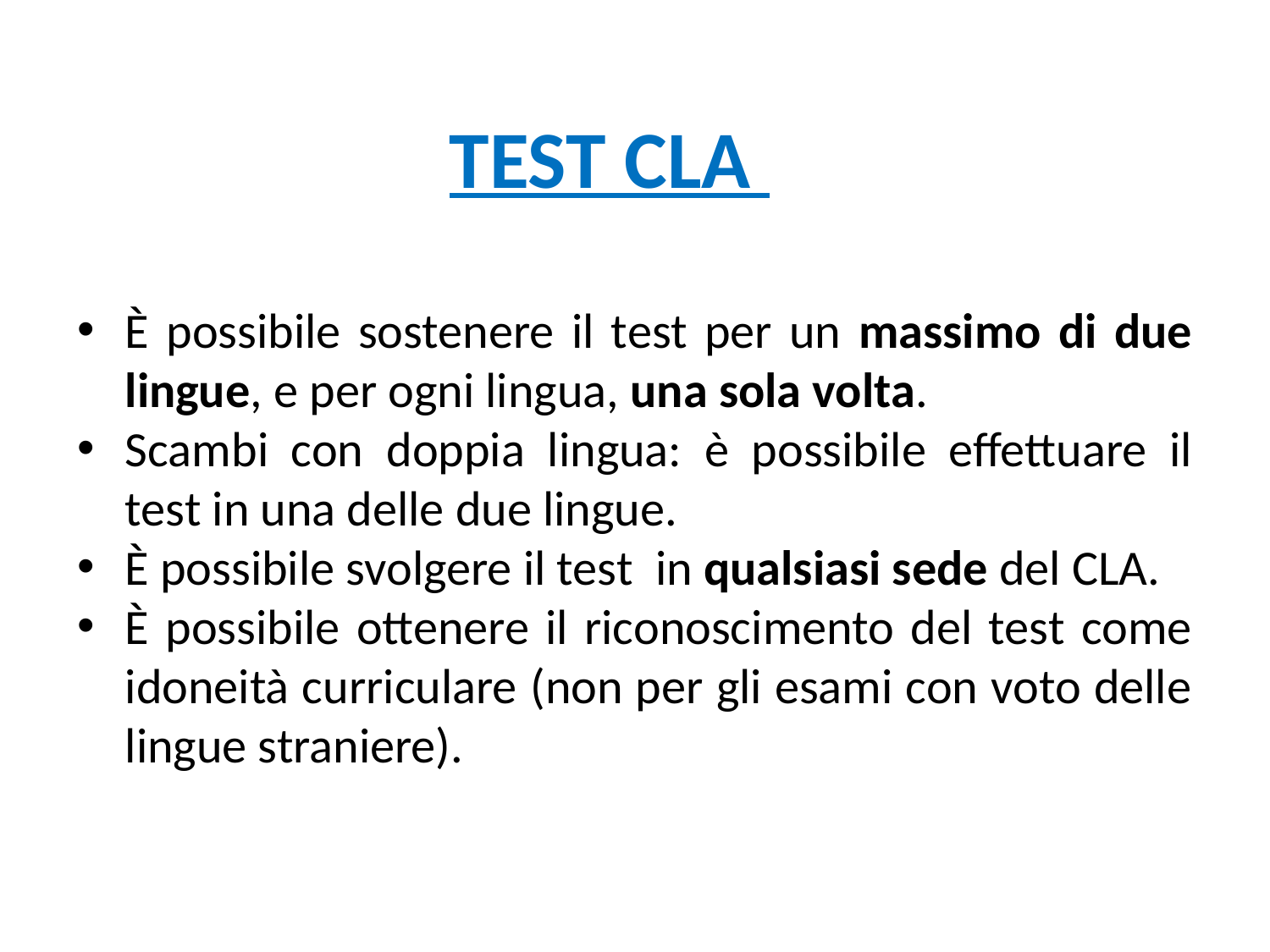

# TEST CLA
È possibile sostenere il test per un massimo di due lingue, e per ogni lingua, una sola volta.
Scambi con doppia lingua: è possibile effettuare il test in una delle due lingue.
È possibile svolgere il test  in qualsiasi sede del CLA.
È possibile ottenere il riconoscimento del test come idoneità curriculare (non per gli esami con voto delle lingue straniere).